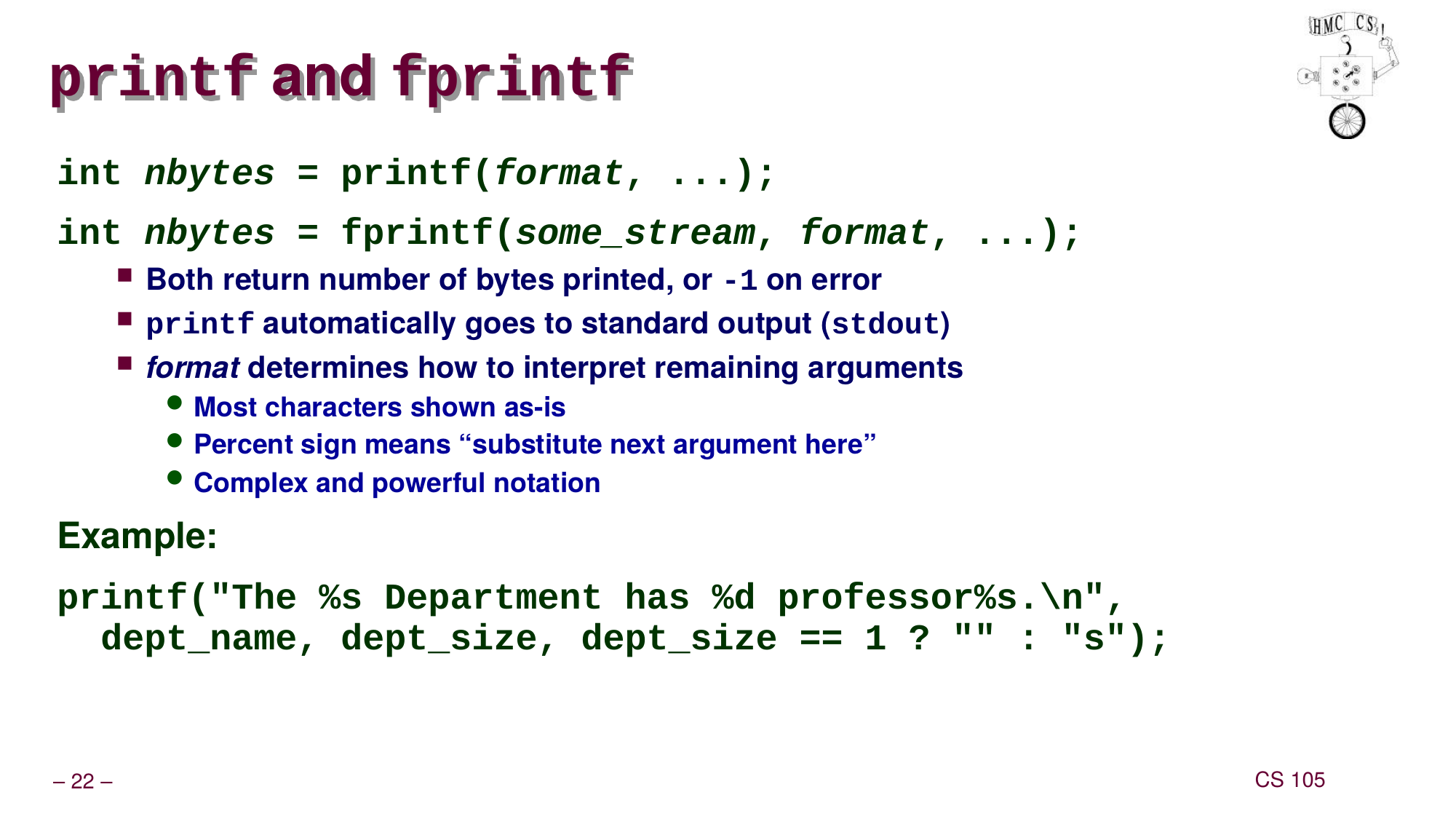

# printf and fprintf
int nbytes = printf(format, ...);
int nbytes = fprintf(some_stream, format, ...);
Both return number of bytes printed, or -1 on error
printf automatically goes to standard output (stdout)
format determines how to interpret remaining arguments
Most characters shown as-is
Percent sign means “substitute next argument here”
Complex and powerful notation
Example:
printf("The %s Department has %d professor%s.\n",
  dept_name, dept_size, dept_size == 1 ? "" : "s");